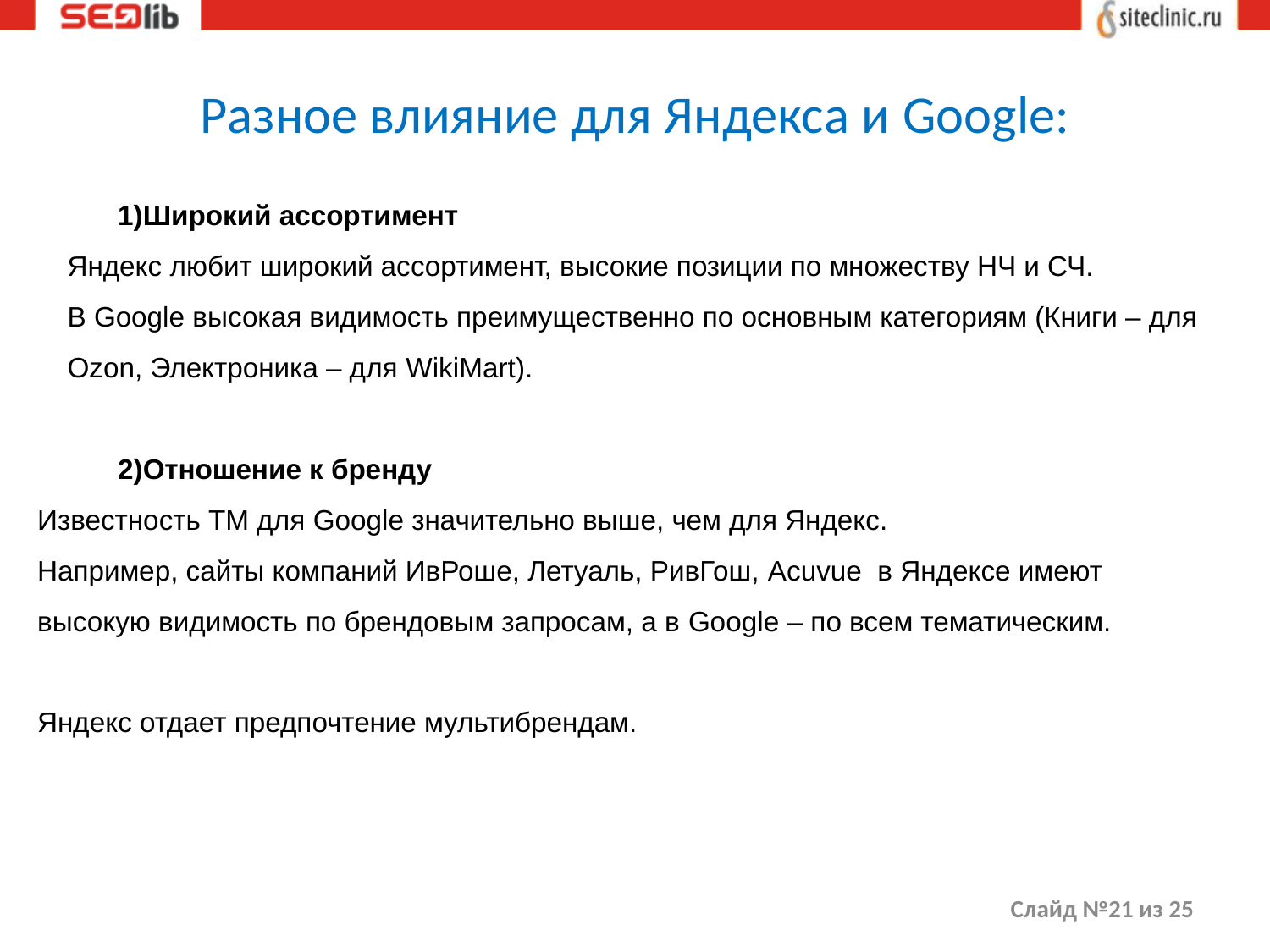

Разное влияние для Яндекса и Google:
Широкий ассортимент
Яндекс любит широкий ассортимент, высокие позиции по множеству НЧ и СЧ.
В Google высокая видимость преимущественно по основным категориям (Книги – для Ozon, Электроника – для WikiMart).

Отношение к бренду
Известность ТМ для Google значительно выше, чем для Яндекс.
Например, сайты компаний ИвРоше, Летуаль, РивГош, Acuvue  в Яндексе имеют высокую видимость по брендовым запросам, а в Google – по всем тематическим.

Яндекс отдает предпочтение мультибрендам.

Слайд №21 из 25